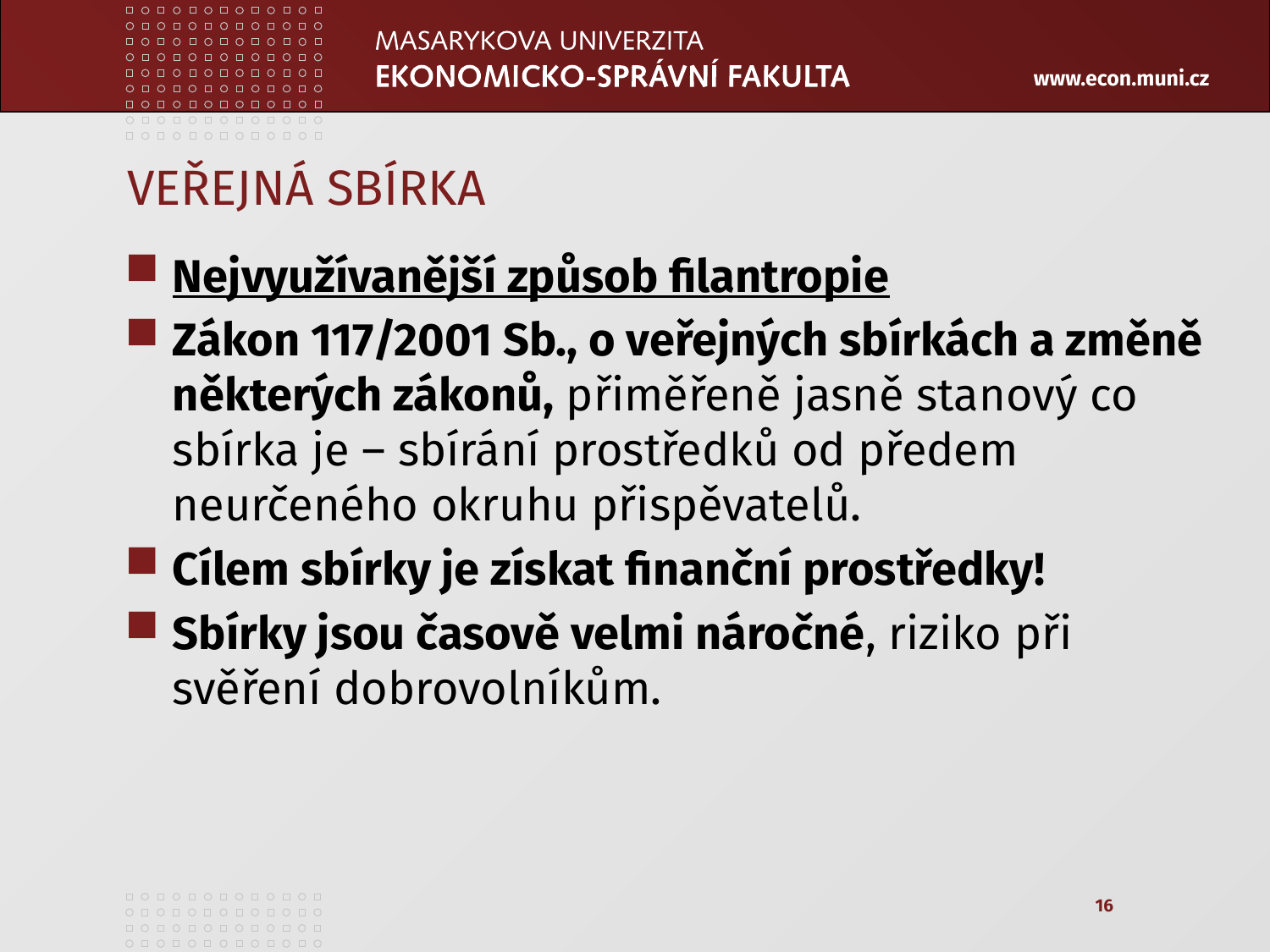

# VEŘEJNÁ SBÍRKA
Nejvyužívanější způsob filantropie
Zákon 117/2001 Sb., o veřejných sbírkách a změně některých zákonů, přiměřeně jasně stanový co sbírka je – sbírání prostředků od předem neurčeného okruhu přispěvatelů.
Cílem sbírky je získat finanční prostředky!
Sbírky jsou časově velmi náročné, riziko při svěření dobrovolníkům.

16